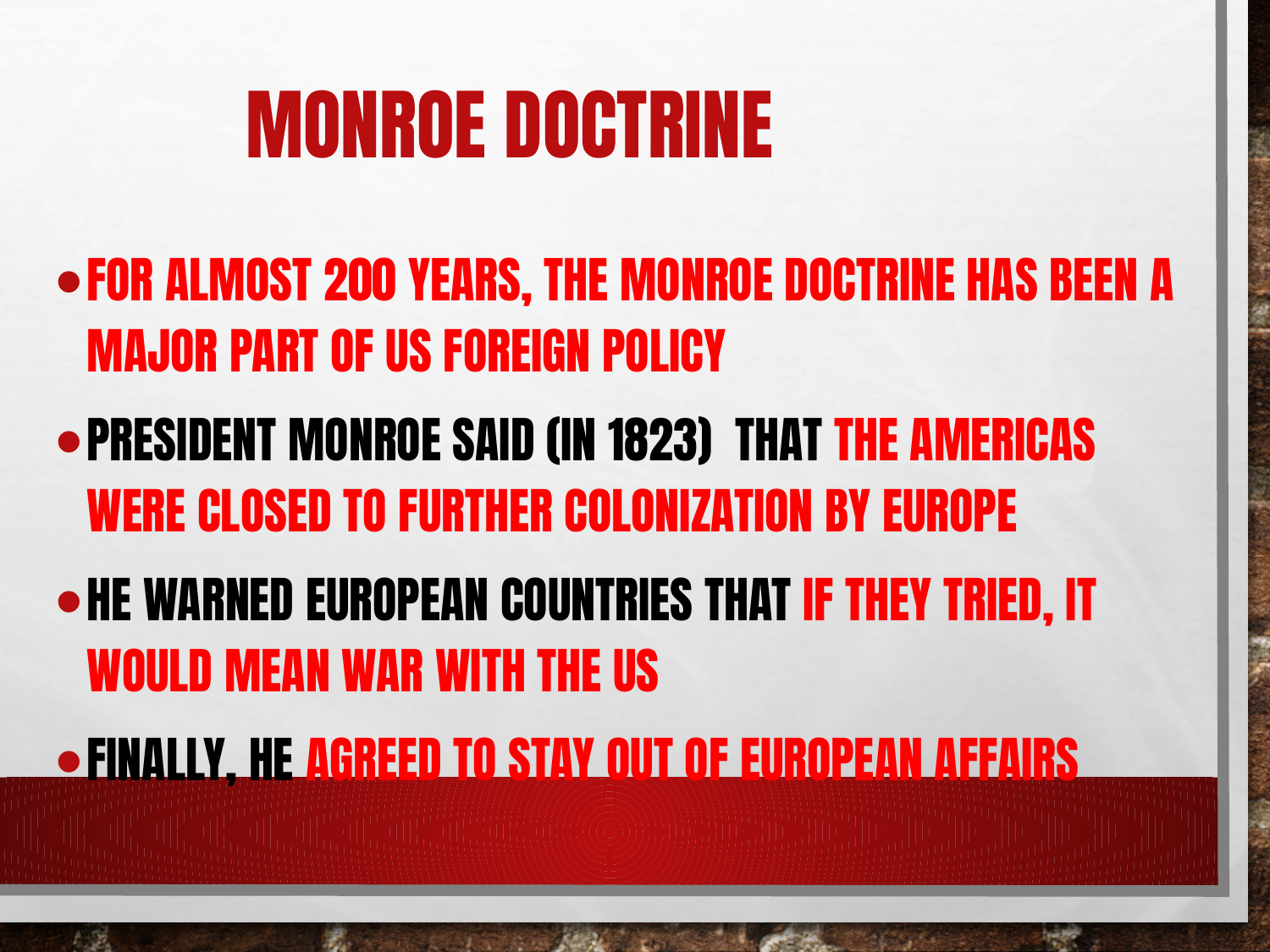

# Monroe Doctrine
For almost 200 years, the Monroe Doctrine has been a major part of US foreign policy
President Monroe said (in 1823)  that the Americas were closed to further colonization by Europe
He warned European countries that if they tried, it would mean war with the US
Finally, he agreed to stay out of European affairs